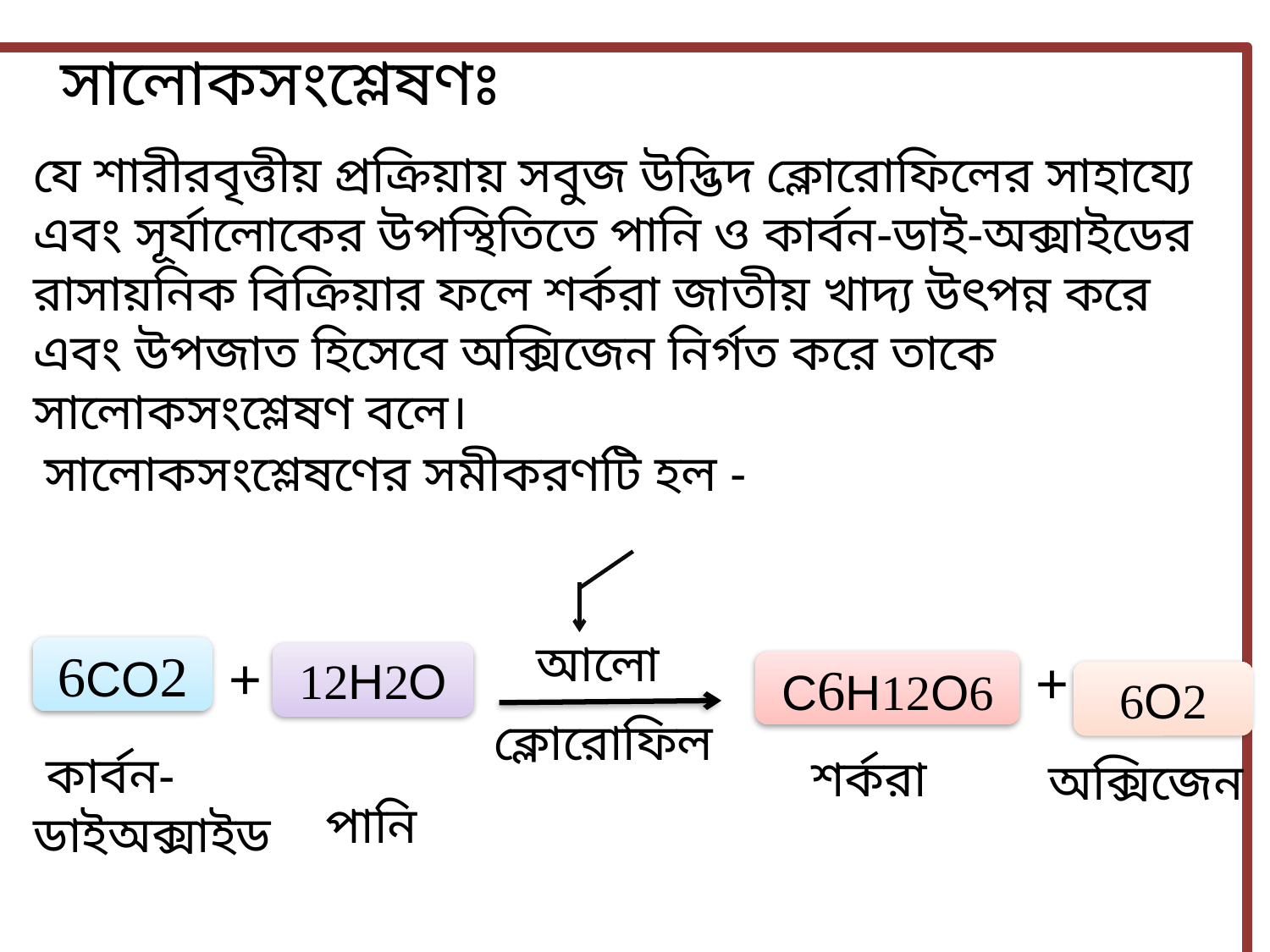

সালোকসংশ্লেষণঃ

যে শারীরবৃত্তীয় প্রক্রিয়ায় সবুজ উদ্ভিদ ক্লোরোফিলের সাহায্যে এবং সূর্যালোকের উপস্থিতিতে পানি ও কার্বন-ডাই-অক্সাইডের রাসায়নিক বিক্রিয়ার ফলে শর্করা জাতীয় খাদ্য উৎপন্ন করে এবং উপজাত হিসেবে অক্সিজেন নির্গত করে তাকে সালোকসংশ্লেষণ বলে।

সালোকসংশ্লেষণের সমীকরণটি হল -

আলো
6CO2
+
+
12H2O
C6H12O6
6O2
ক্লোরোফিল
 কার্বন-ডাইঅক্সাইড
 শর্করা
অক্সিজেন
পানি